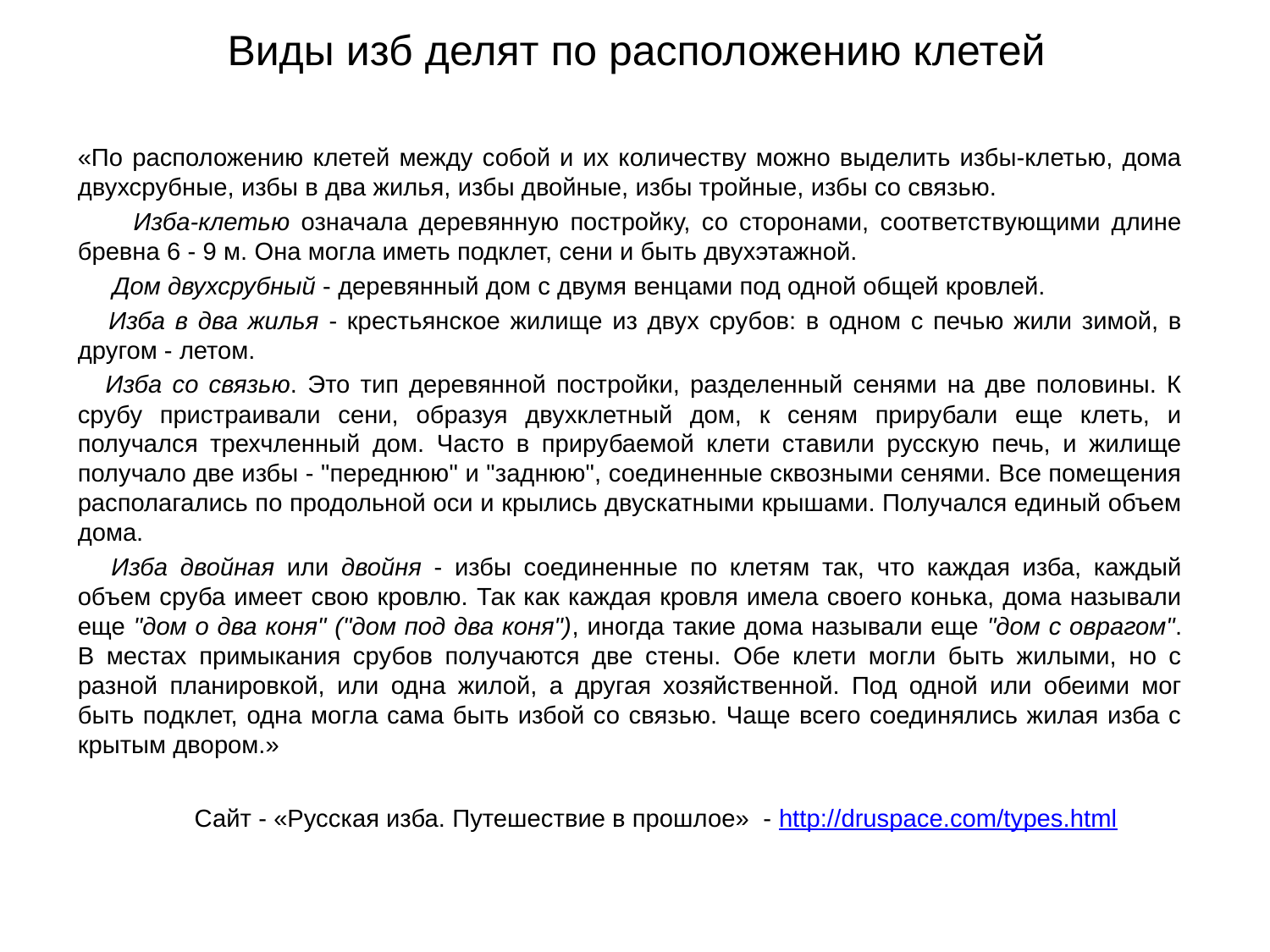

# Виды изб делят по расположению клетей
«По расположению клетей между собой и их количеству можно выделить избы-клетью, дома двухсрубные, избы в два жилья, избы двойные, избы тройные, избы со связью.
     Изба-клетью означала деревянную постройку, со сторонами, соответствующими длине бревна 6 - 9 м. Она могла иметь подклет, сени и быть двухэтажной.
     Дом двухсрубный - деревянный дом с двумя венцами под одной общей кровлей.
    Изба в два жилья - крестьянское жилище из двух срубов: в одном с печью жили зимой, в другом - летом.
   Изба со связью. Это тип деревянной постройки, разделенный сенями на две половины. К срубу пристраивали сени, образуя двухклетный дом, к сеням прирубали еще клеть, и получался трехчленный дом. Часто в прирубаемой клети ставили русскую печь, и жилище получало две избы - "переднюю" и "заднюю", соединенные сквозными сенями. Все помещения располагались по продольной оси и крылись двускатными крышами. Получался единый объем дома.
    Изба двойная или двойня - избы соединенные по клетям так, что каждая изба, каждый объем сруба имеет свою кровлю. Так как каждая кровля имела своего конька, дома называли еще "дом о два коня" ("дом под два коня"), иногда такие дома называли еще "дом с оврагом". В местах примыкания срубов получаются две стены. Обе клети могли быть жилыми, но с разной планировкой, или одна жилой, а другая хозяйственной. Под одной или обеими мог быть подклет, одна могла сама быть избой со связью. Чаще всего соединялись жилая изба с крытым двором.»

                   Сайт - «Русская изба. Путешествие в прошлое»  - http://druspace.com/types.html